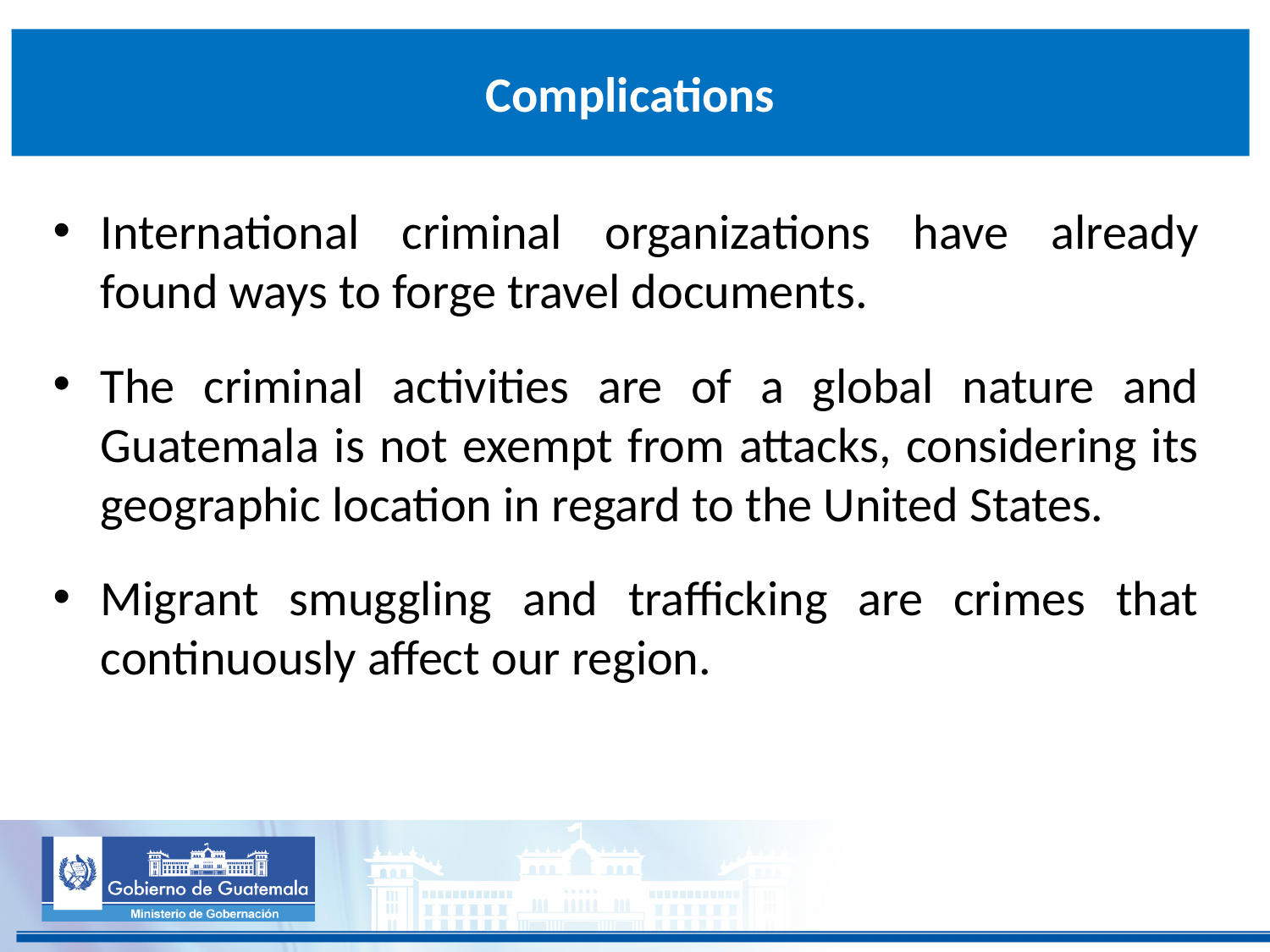

# Complications
International criminal organizations have already found ways to forge travel documents.
The criminal activities are of a global nature and Guatemala is not exempt from attacks, considering its geographic location in regard to the United States.
Migrant smuggling and trafficking are crimes that continuously affect our region.